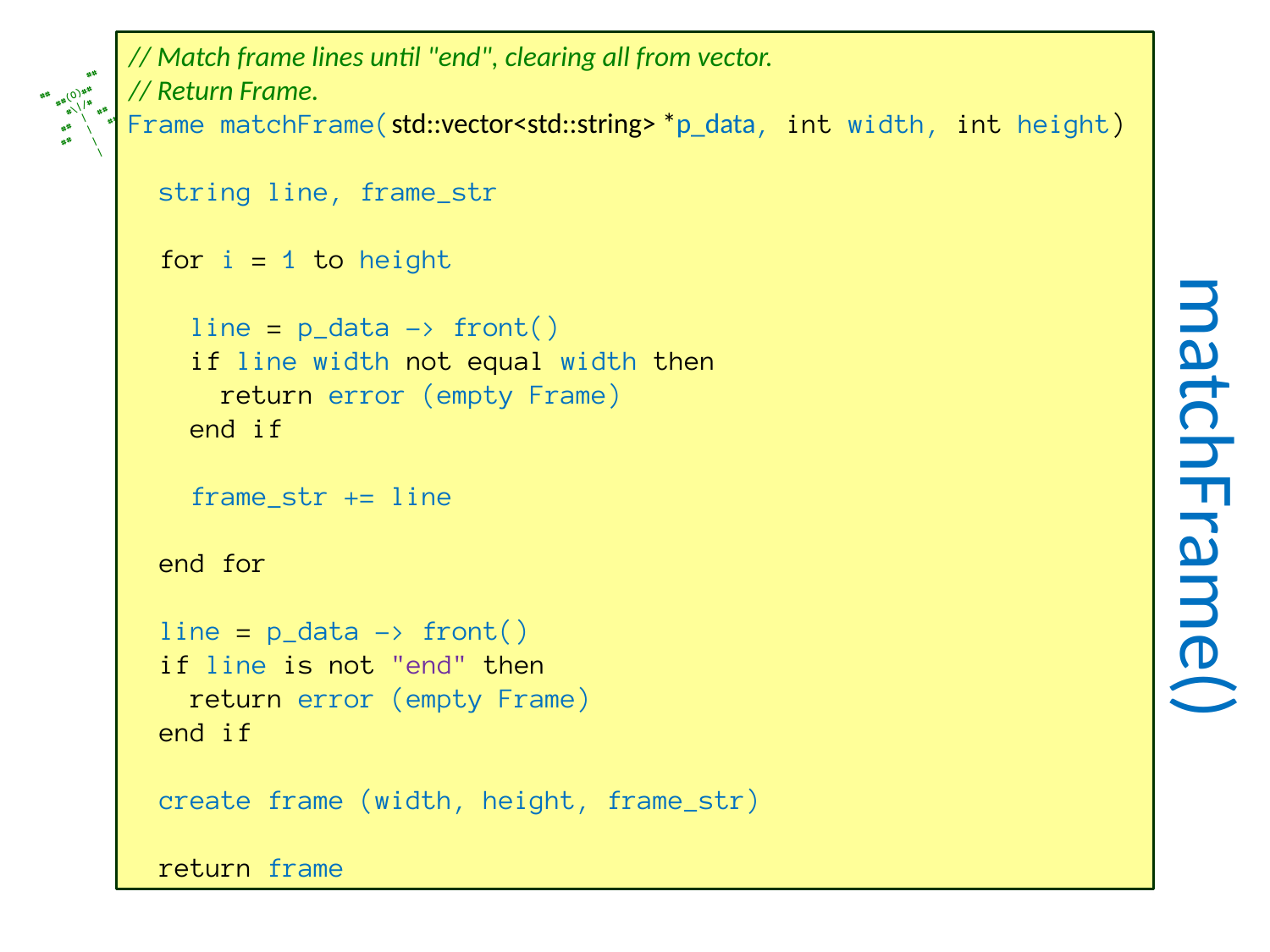

// Match frame lines until "end", clearing all from vector.
// Return Frame.
Frame matchFrame(std::vector<std::string> *p_data, int width, int height)

  string line, frame_str

  for i = 1 to height

    line = p_data -> front()
    if line width not equal width then
      return error (empty Frame)
    end if

    frame_str += line

  end for

  line = p_data -> front()
  if line is not "end" then
    return error (empty Frame)
  end if

  create frame (width, height, frame_str)

  return frame
# matchFrame()